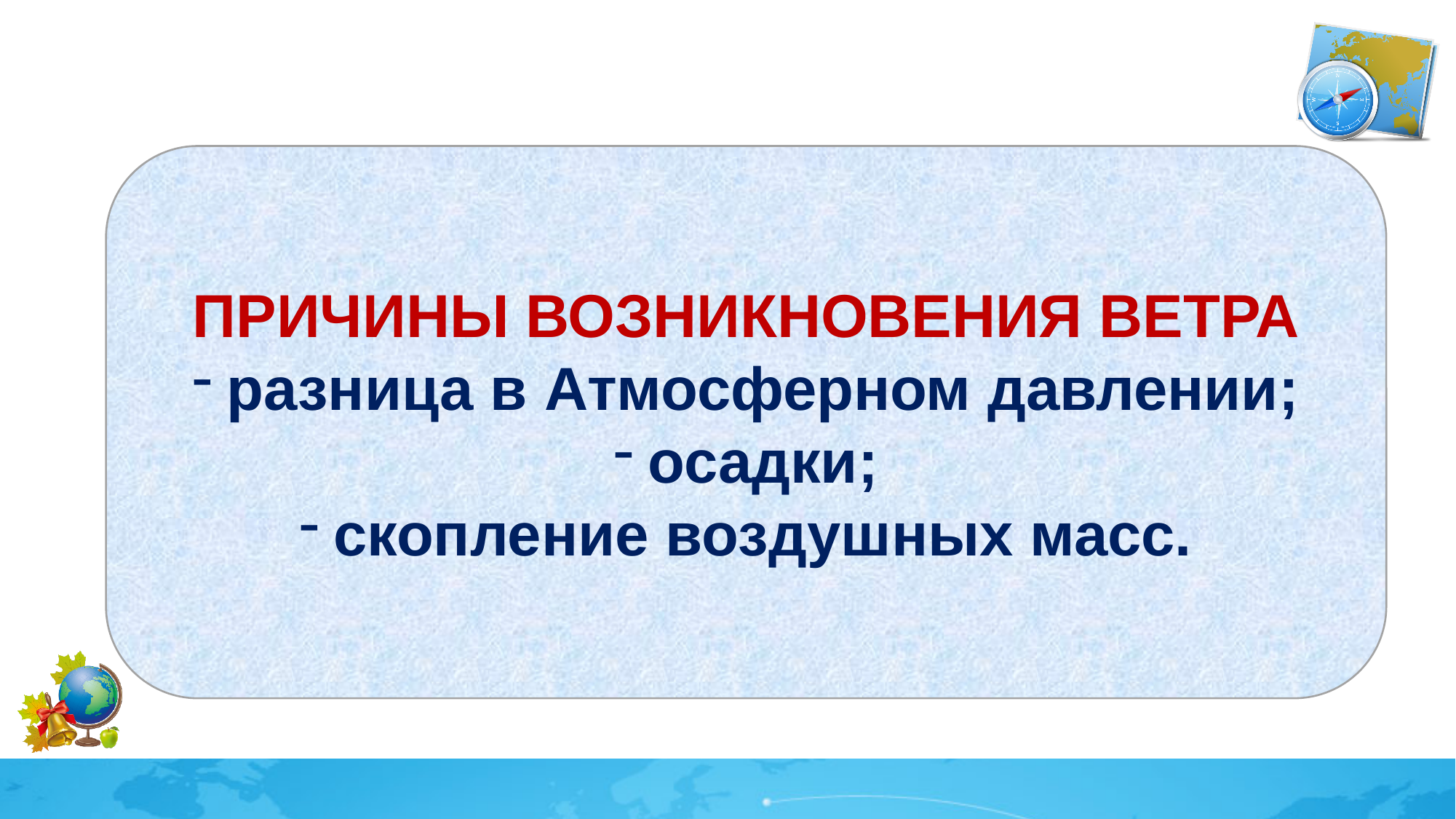

ПРИЧИНЫ ВОЗНИКНОВЕНИЯ ВЕТРА
разница в Атмосферном давлении;
осадки;
скопление воздушных масс.